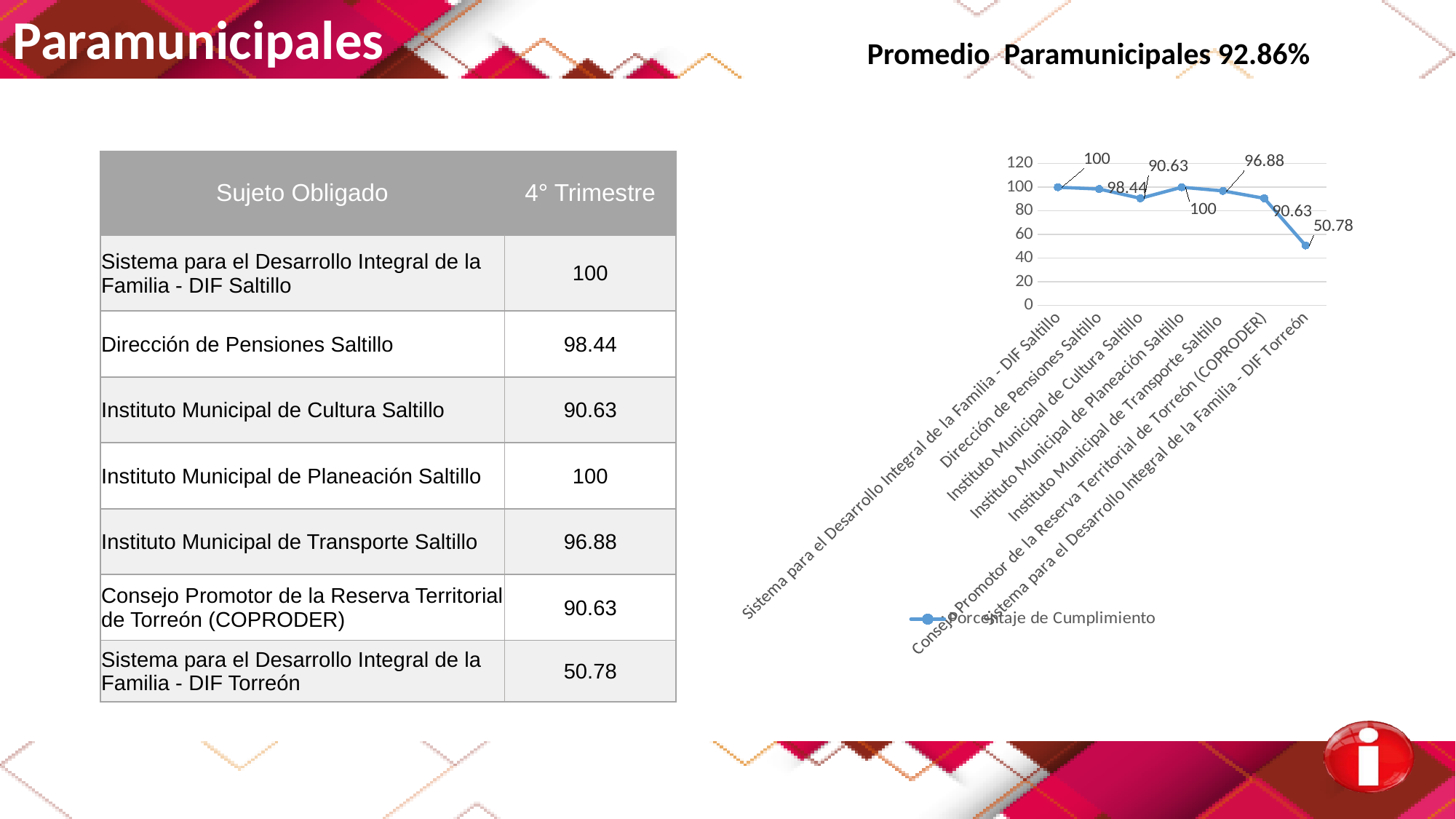

Paramunicipales
Promedio  Paramunicipales 92.86%
| Sujeto Obligado | 4° Trimestre |
| --- | --- |
| Sistema para el Desarrollo Integral de la Familia - DIF Saltillo | 100 |
| Dirección de Pensiones Saltillo | 98.44 |
| Instituto Municipal de Cultura Saltillo | 90.63 |
| Instituto Municipal de Planeación Saltillo | 100 |
| Instituto Municipal de Transporte Saltillo | 96.88 |
| Consejo Promotor de la Reserva Territorial de Torreón (COPRODER) | 90.63 |
| Sistema para el Desarrollo Integral de la Familia - DIF Torreón | 50.78 |

### Chart

| Category | Porcentaje de Cumplimiento |
|---|---|
| Sistema para el Desarrollo Integral de la Familia - DIF Saltillo | 100.0 |
| Dirección de Pensiones Saltillo | 98.44 |
| Instituto Municipal de Cultura Saltillo | 90.63 |
| Instituto Municipal de Planeación Saltillo | 100.0 |
| Instituto Municipal de Transporte Saltillo  | 96.88 |
| Consejo Promotor de la Reserva Territorial de Torreón (COPRODER) | 90.63 |
| Sistema para el Desarrollo Integral de la Familia - DIF Torreón | 50.78 |